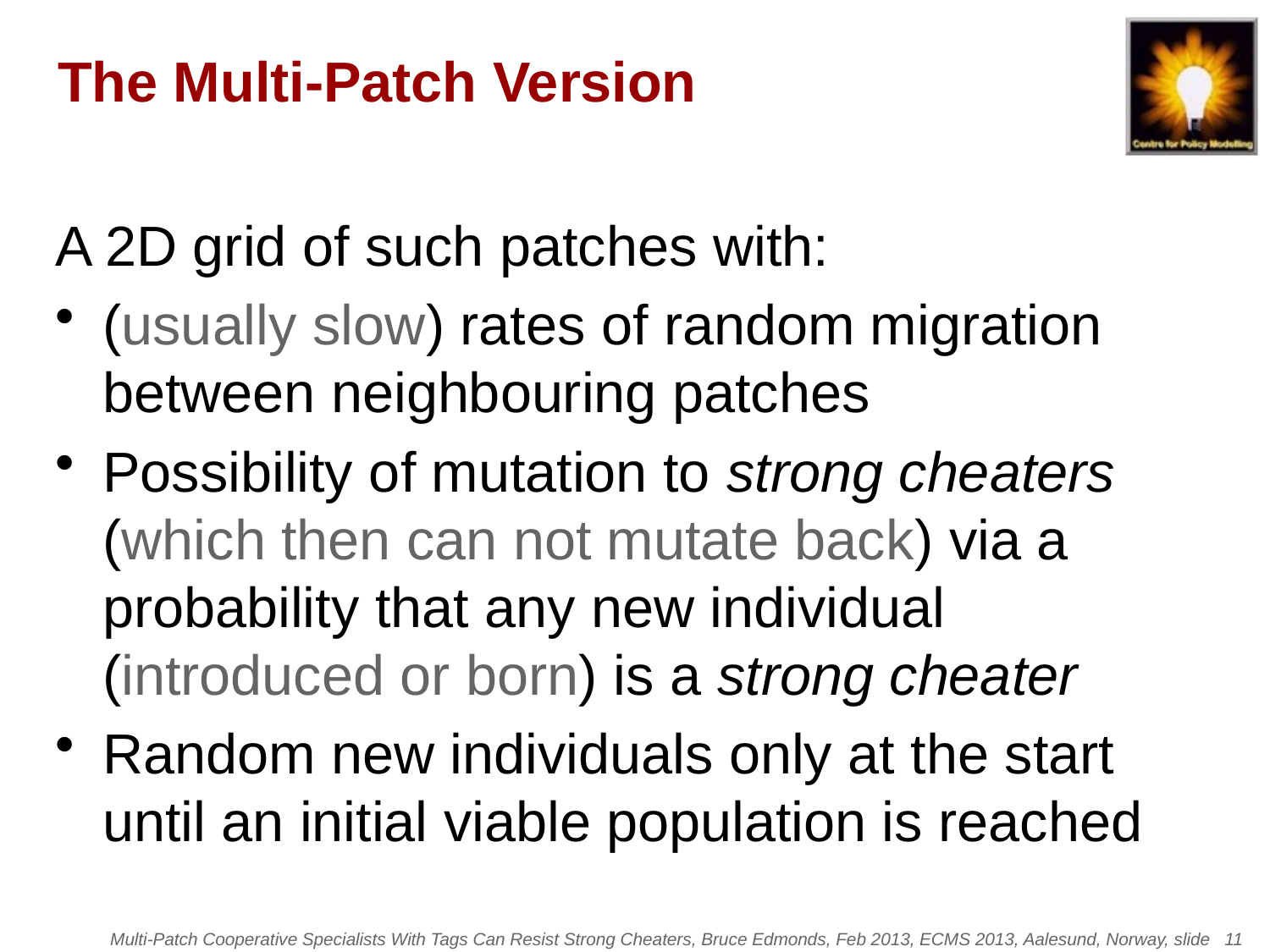

# The Multi-Patch Version
A 2D grid of such patches with:
(usually slow) rates of random migration between neighbouring patches
Possibility of mutation to strong cheaters (which then can not mutate back) via a probability that any new individual (introduced or born) is a strong cheater
Random new individuals only at the start until an initial viable population is reached